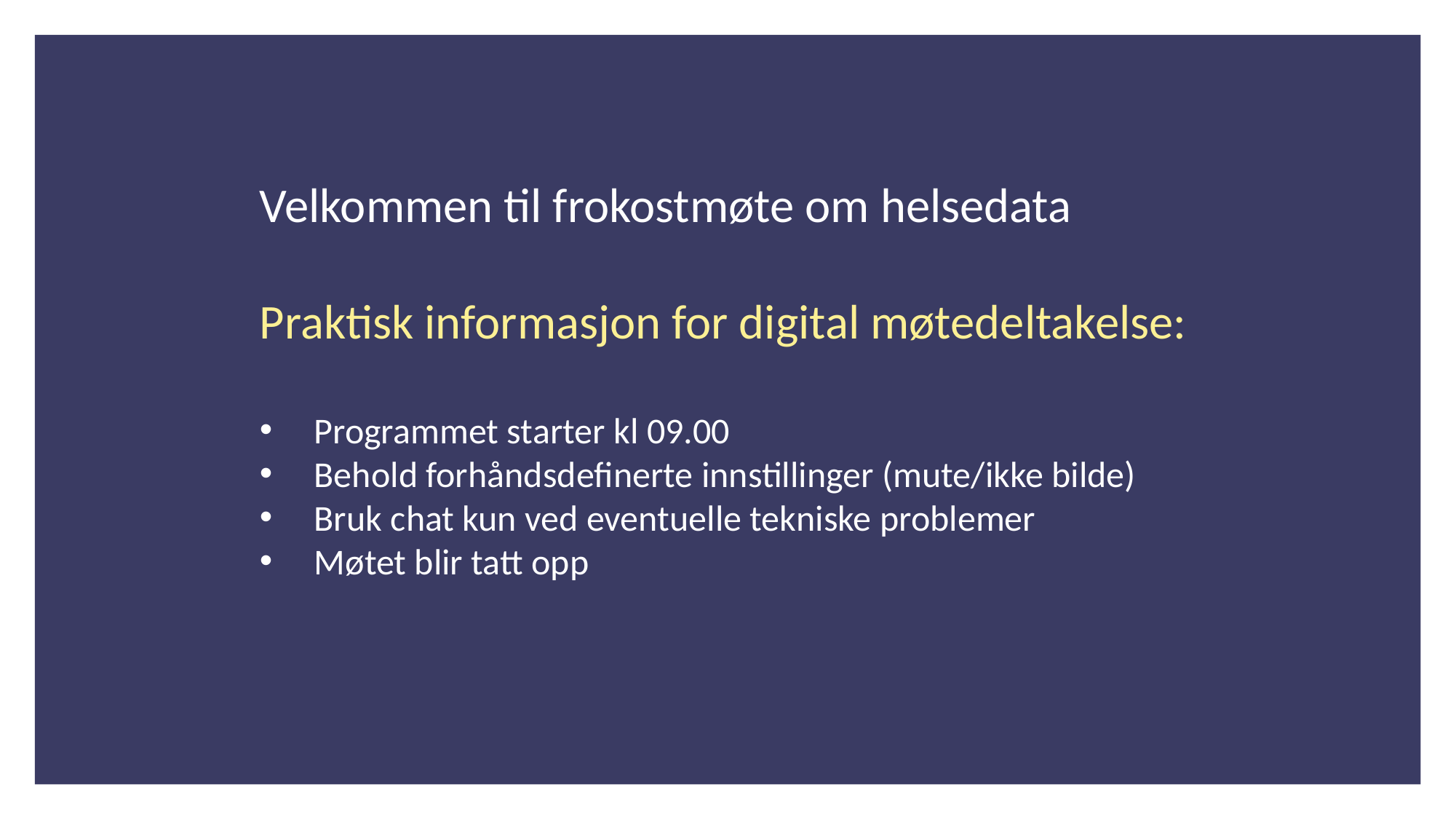

Velkommen til frokostmøte om helsedata

Praktisk informasjon for digital møtedeltakelse:

Programmet starter kl 09.00
Behold forhåndsdefinerte innstillinger (mute/ikke bilde)
Bruk chat kun ved eventuelle tekniske problemer
Møtet blir tatt opp